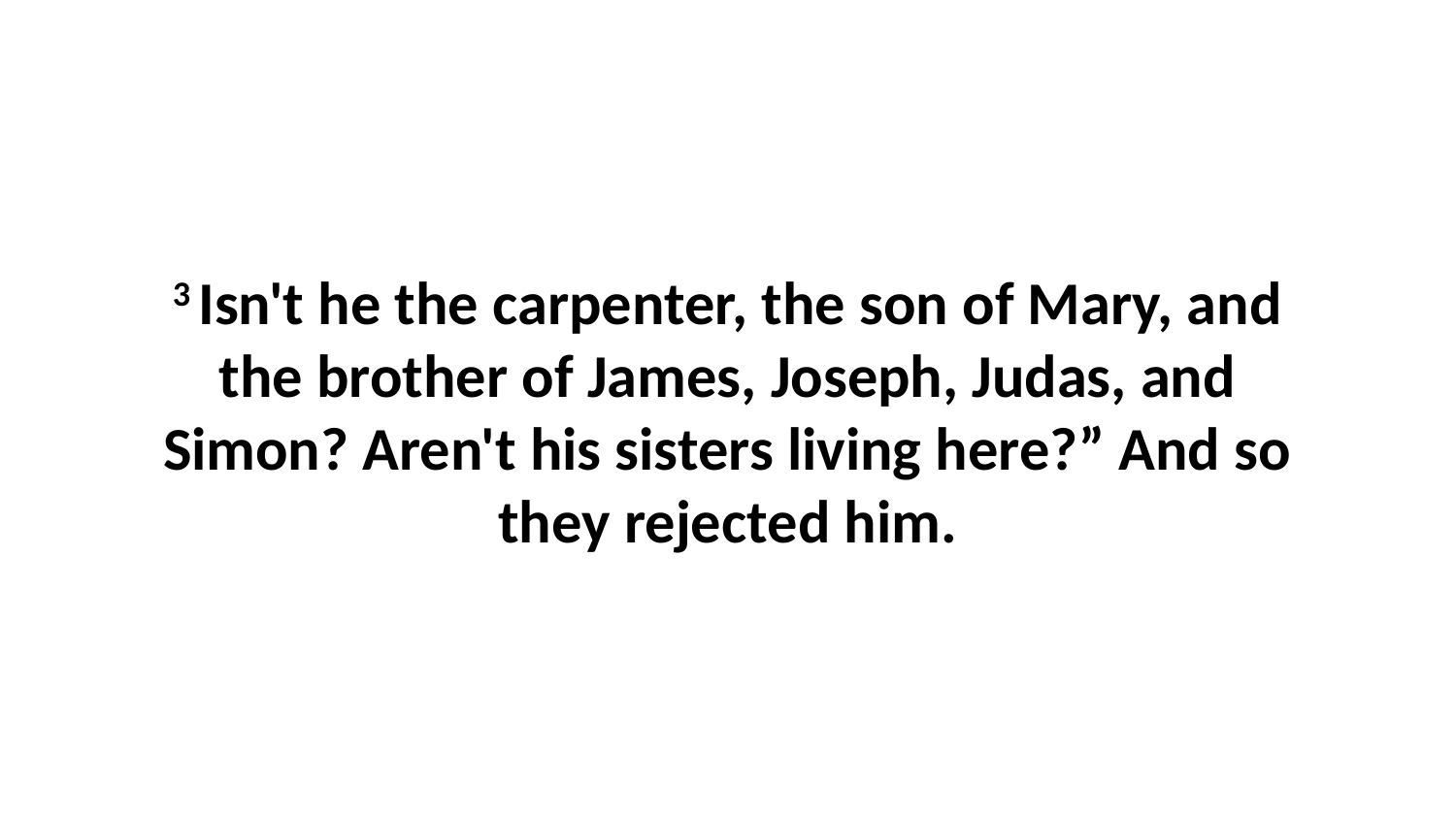

3 Isn't he the carpenter, the son of Mary, and the brother of James, Joseph, Judas, and Simon? Aren't his sisters living here?” And so they rejected him.